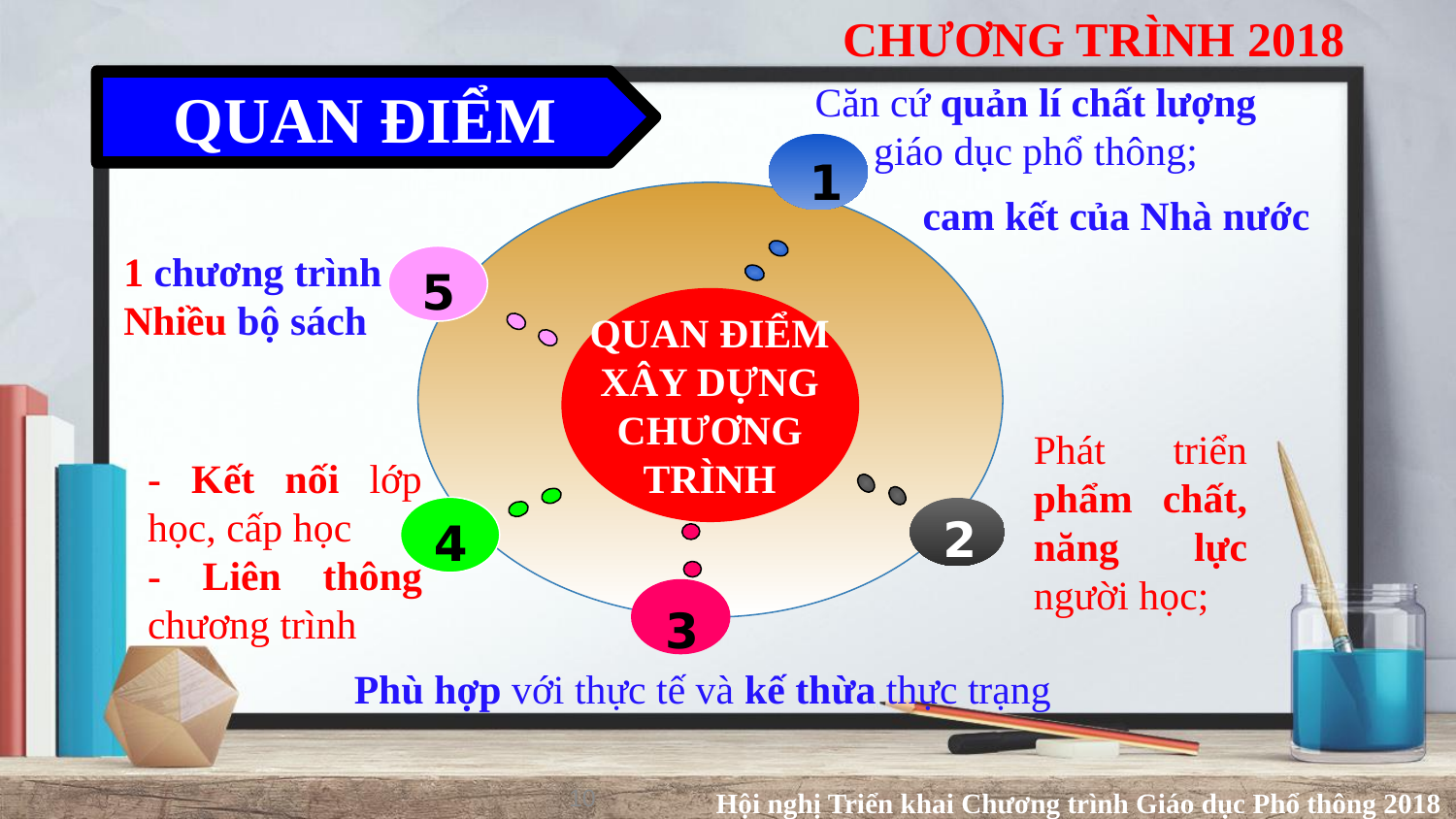

CHƯƠNG TRÌNH 2018
Căn cứ quản lí chất lượng giáo dục phổ thông;
QUAN ĐIỂM

1

cam kết của Nhà nước
1 chương trình
Nhiều bộ sách

5

QUAN ĐIỂM
XÂY DỰNG
CHƯƠNG TRÌNH

Phát triển phẩm chất, năng lực người học;
- Kết nối lớp học, cấp học
- Liên thông chương trình

4

2

3
Phù hợp với thực tế và kế thừa thực trạng
Hội nghị Triển khai Chương trình Giáo dục Phổ thông 2018
10